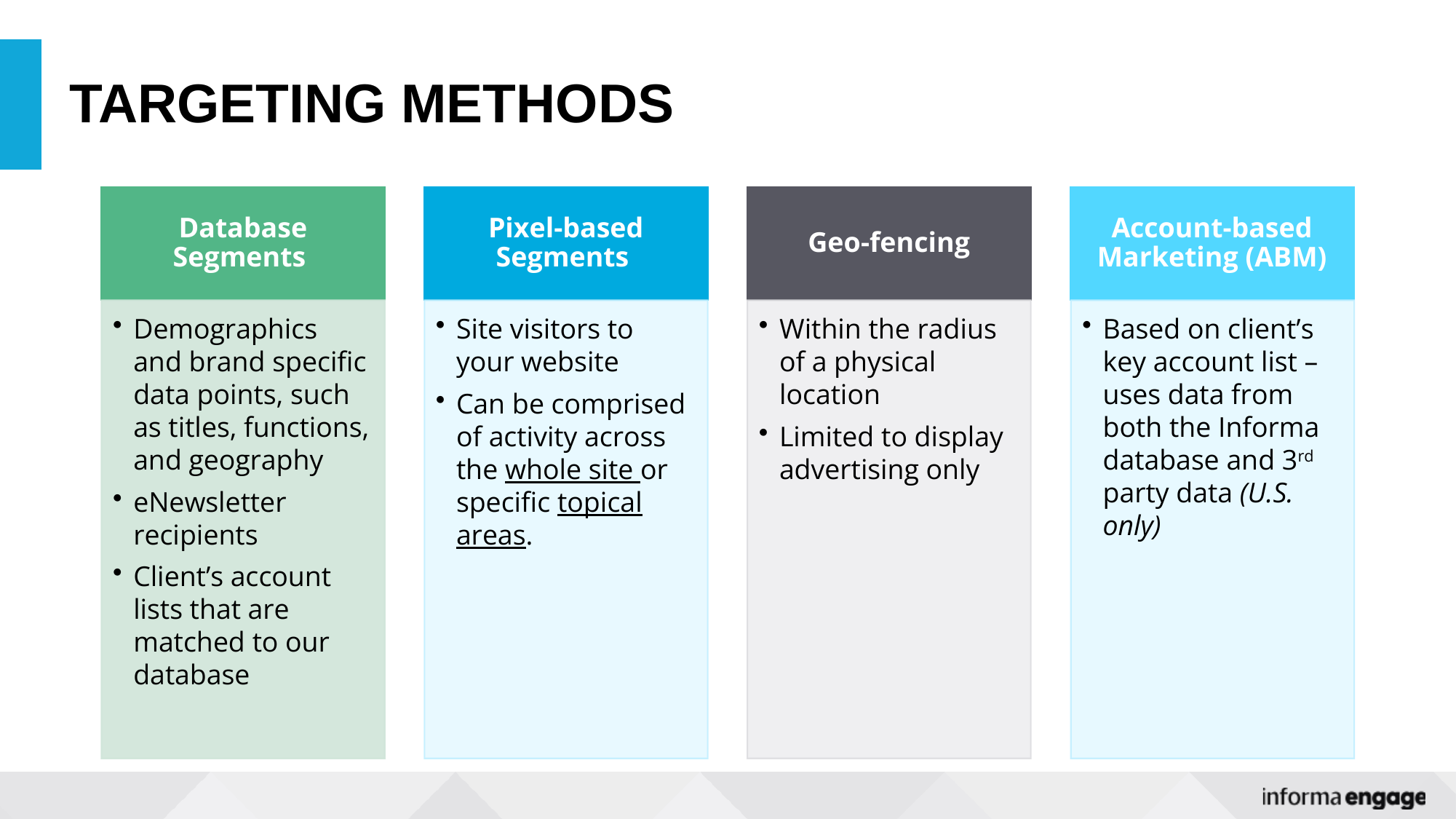

# TARGETING METHODS
Database Segments
Demographics and brand specific data points, such as titles, functions, and geography
eNewsletter recipients
Client’s account lists that are matched to our database
Pixel-based Segments
Site visitors to your website
Can be comprised of activity across the whole site or specific topical areas.
Geo-fencing
Within the radius of a physical location
Limited to display advertising only
Account-based Marketing (ABM)
Based on client’s key account list – uses data from both the Informa database and 3rd party data (U.S. only)